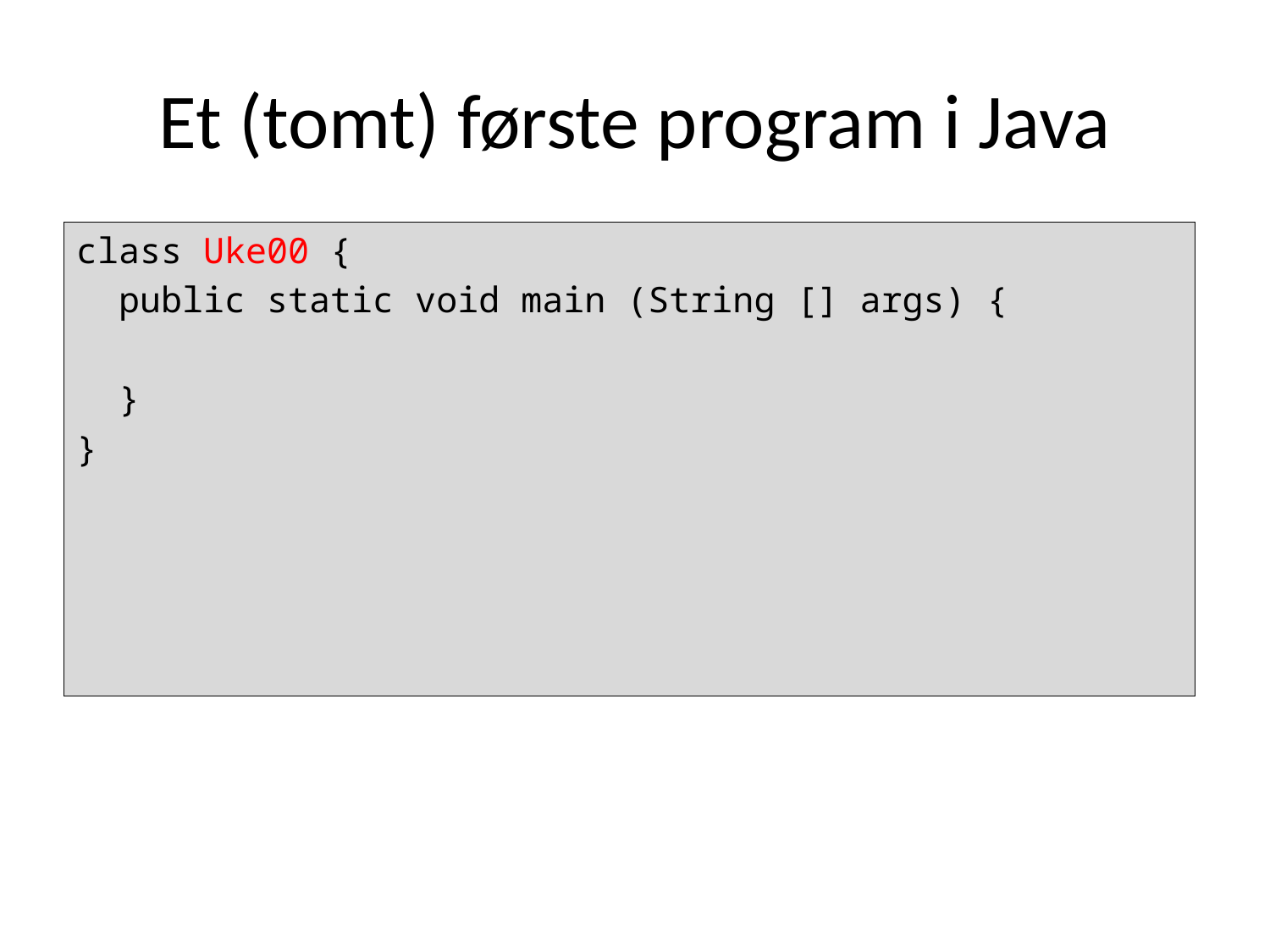

# Et (tomt) første program i Java
class Uke00 {
  public static void main (String [] args) {

  }
}